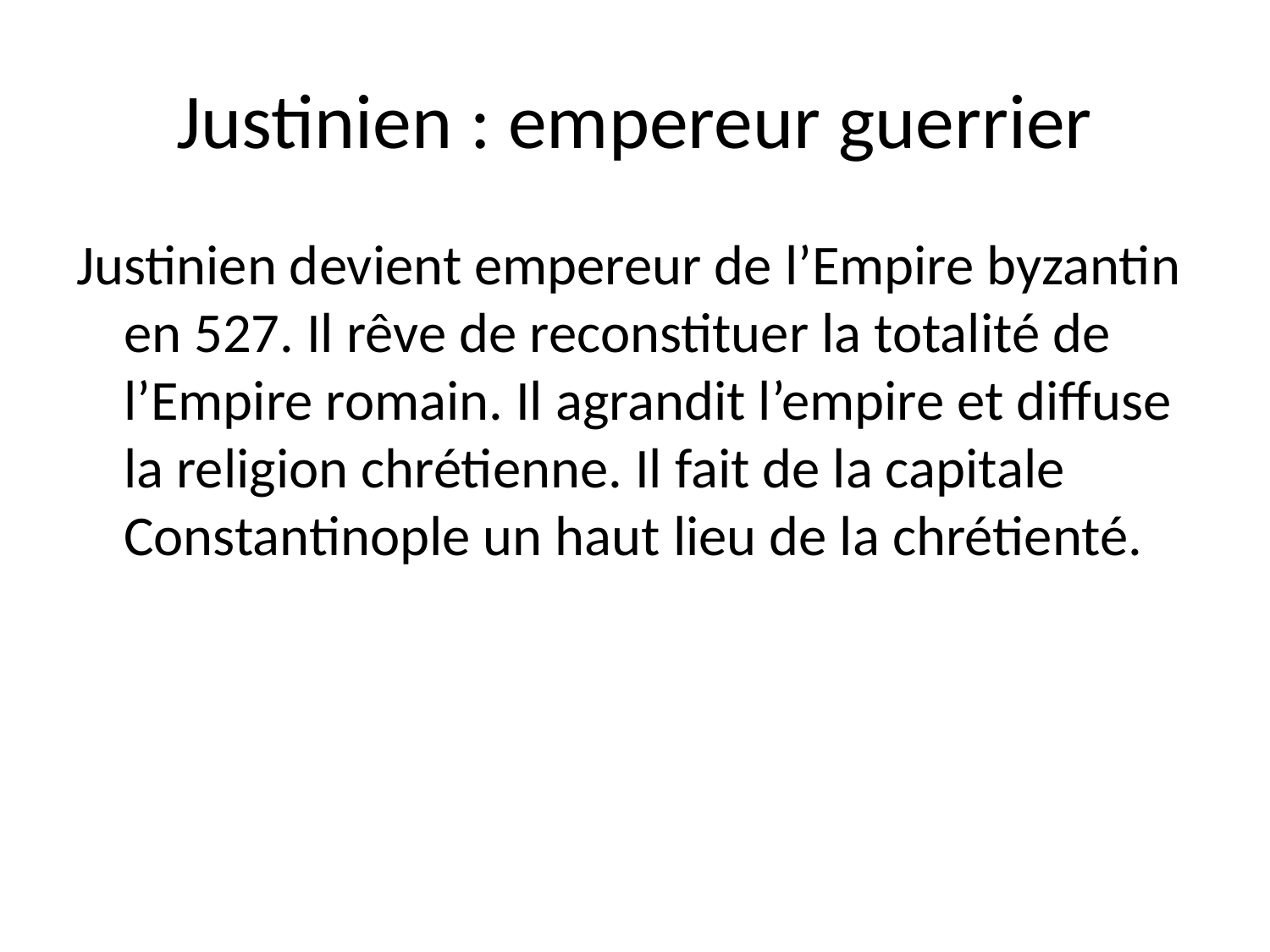

# Justinien : empereur guerrier
Justinien devient empereur de l’Empire byzantin en 527. Il rêve de reconstituer la totalité de l’Empire romain. Il agrandit l’empire et diffuse la religion chrétienne. Il fait de la capitale Constantinople un haut lieu de la chrétienté.